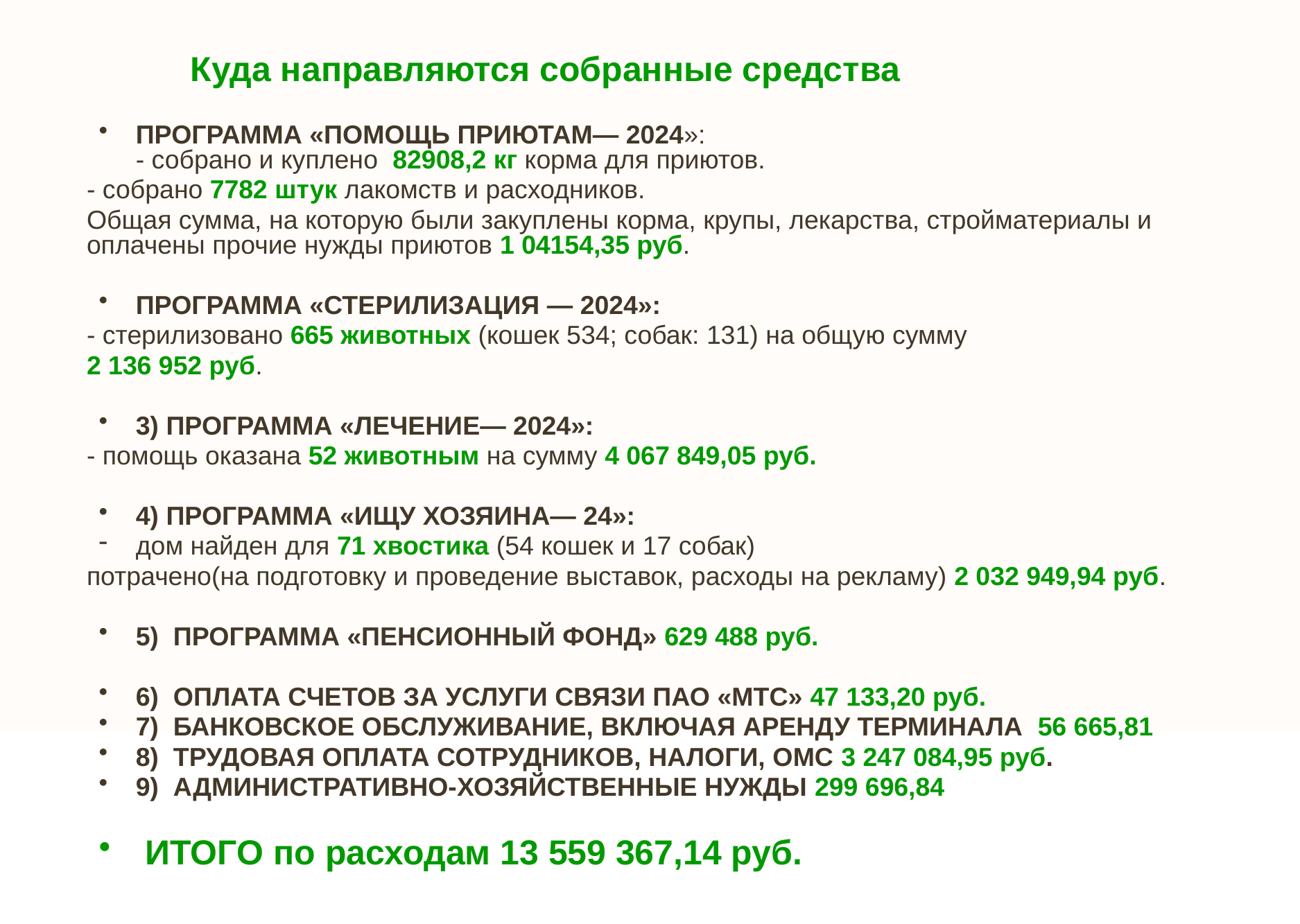

Куда направляются собранные средства
ПРОГРАММА «ПОМОЩЬ ПРИЮТАМ— 2024»:
- собрано и куплено  82908,2 кг корма для приютов.
- собрано 7782 штук лакомств и расходников.
Общая сумма, на которую были закуплены корма, крупы, лекарства, стройматериалы и оплачены прочие нужды приютов 1 04154,35 руб.

ПРОГРАММА «СТЕРИЛИЗАЦИЯ — 2024»:
- стерилизовано 665 животных (кошек 534; собак: 131) на общую сумму
2 136 952 руб.

3) ПРОГРАММА «ЛЕЧЕНИЕ— 2024»:
- помощь оказана 52 животным на сумму 4 067 849,05 руб.

4) ПРОГРАММА «ИЩУ ХОЗЯИНА— 24»:
дом найден для 71 хвостика (54 кошек и 17 собак)
потрачено(на подготовку и проведение выставок, расходы на рекламу) 2 032 949,94 руб.

5)  ПРОГРАММА «ПЕНСИОННЫЙ ФОНД» 629 488 руб.

6)  ОПЛАТА СЧЕТОВ ЗА УСЛУГИ СВЯЗИ ПАО «МТС» 47 133,20 руб.
7)  БАНКОВСКОЕ ОБСЛУЖИВАНИЕ, ВКЛЮЧАЯ АРЕНДУ ТЕРМИНАЛА  56 665,81
8)  ТРУДОВАЯ ОПЛАТА СОТРУДНИКОВ, НАЛОГИ, ОМС 3 247 084,95 руб.
9)  АДМИНИСТРАТИВНО-ХОЗЯЙСТВЕННЫЕ НУЖДЫ 299 696,84

 ИТОГО по расходам 13 559 367,14 руб.